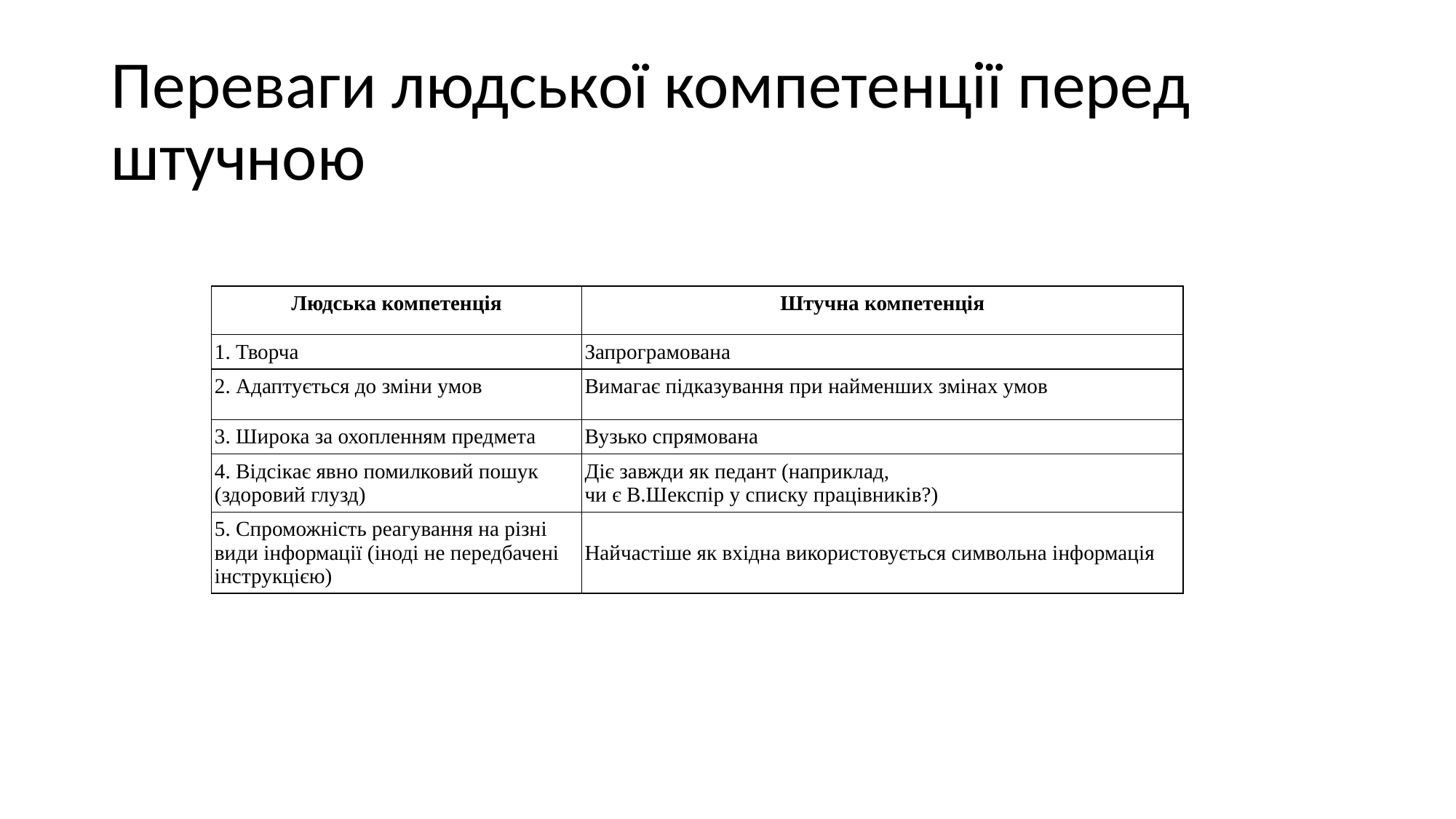

# Переваги людської компетенції перед штучною

| Людська компетенція | Штучна компетенція |
| --- | --- |
| 1. Творча | Запрограмована |
| 2. Адаптується до зміни умов | Вимагає підказування при найменших змінах умов |
| 3. Широка за охопленням предмета | Вузько спрямована |
| 4. Відсікає явно помилковий пошук (здоровий глузд) | Діє завжди як педант (наприклад, чи є В.Шекспір у списку працівників?) |
| 5. Спроможність реагування на різні види інформації (іноді не передбачені інструкцією) | Найчастіше як вхідна використовується символьна інформація |